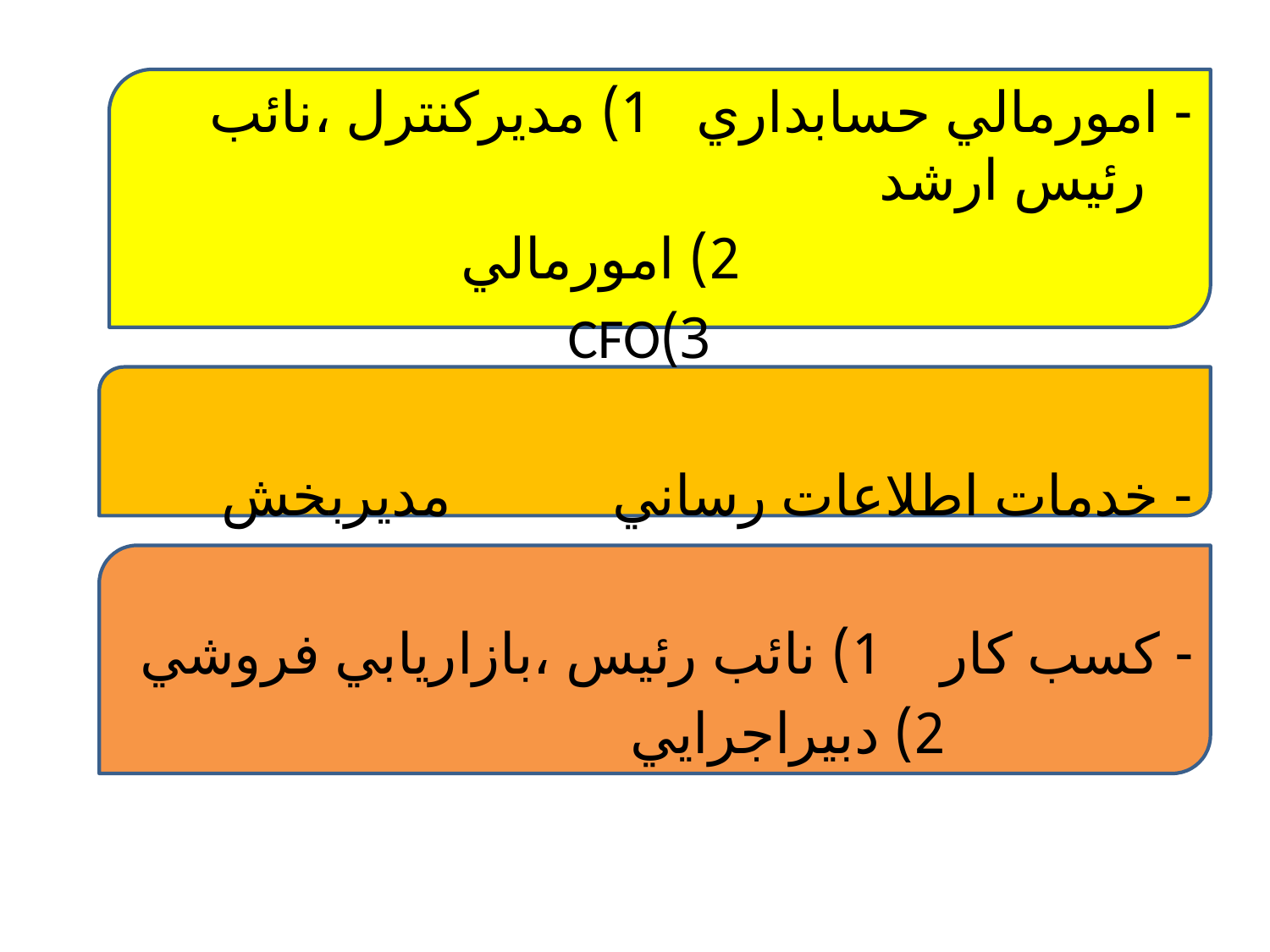

- امورمالي حسابداري   1) مديركنترل ،نائب رئيس ارشد
                               2) امورمالي
                                 3)CFO

- خدمات اطلاعات رساني           مديربخش

- كسب كار    1) نائب رئيس ،بازاريابي فروشي
                 2) دبيراجرايي